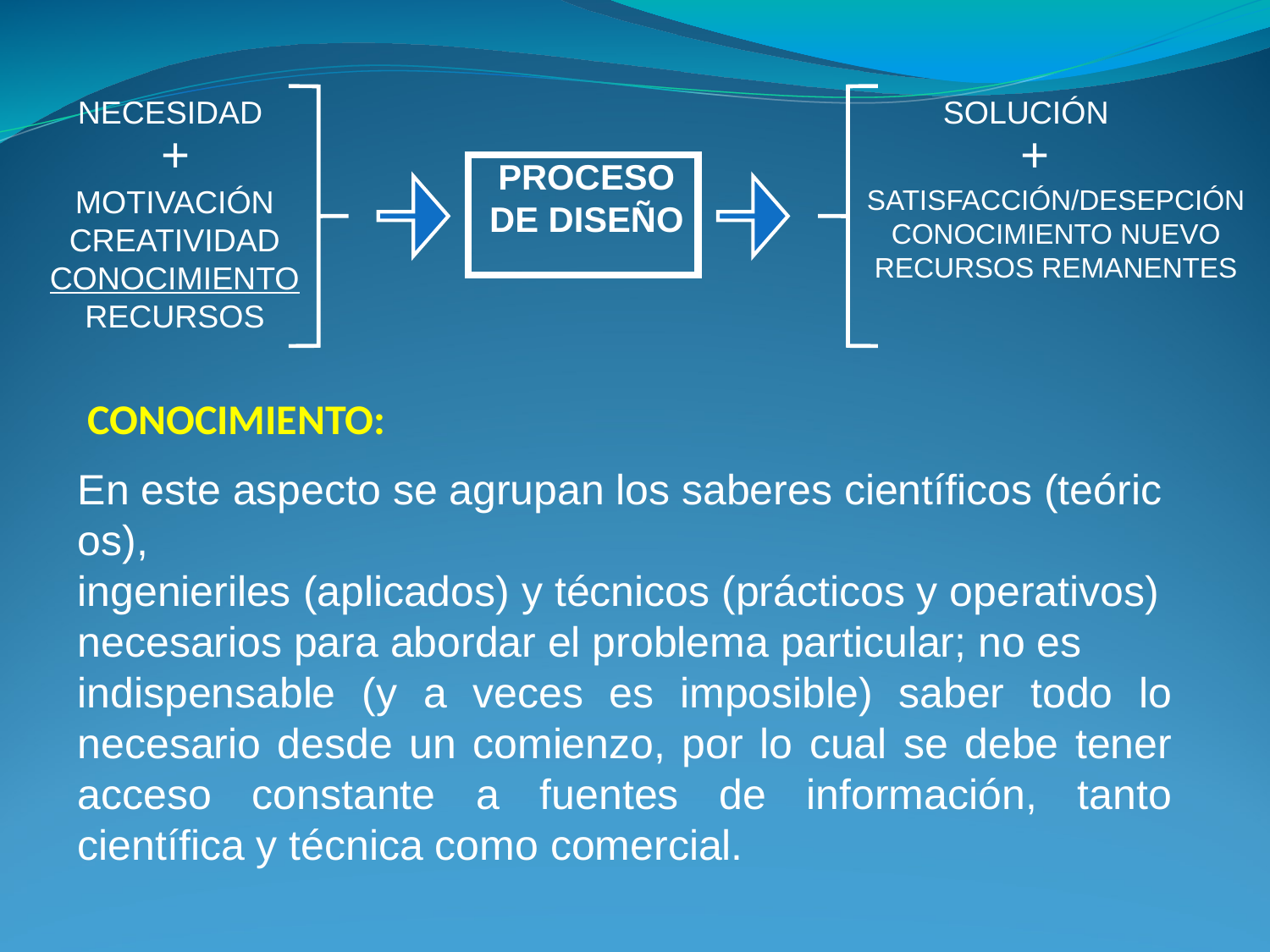

NECESIDAD

SOLUCIÓN
+
+
PROCESO
DE DISEÑO

MOTIVACIÓN
CREATIVIDAD
CONOCIMIENTO
RECURSOS

SATISFACCIÓN/DESEPCIÓN
CONOCIMIENTO NUEVO
RECURSOS REMANENTES
CONOCIMIENTO:
En este aspecto se agrupan los saberes científicos (teóricos), ingenieriles (aplicados) y técnicos (prácticos y operativos) necesarios para abordar el problema particular; no es indispensable (y a veces es imposible) saber todo lo necesario desde un comienzo, por lo cual se debe tener acceso constante a fuentes de información, tanto científica y técnica como comercial.